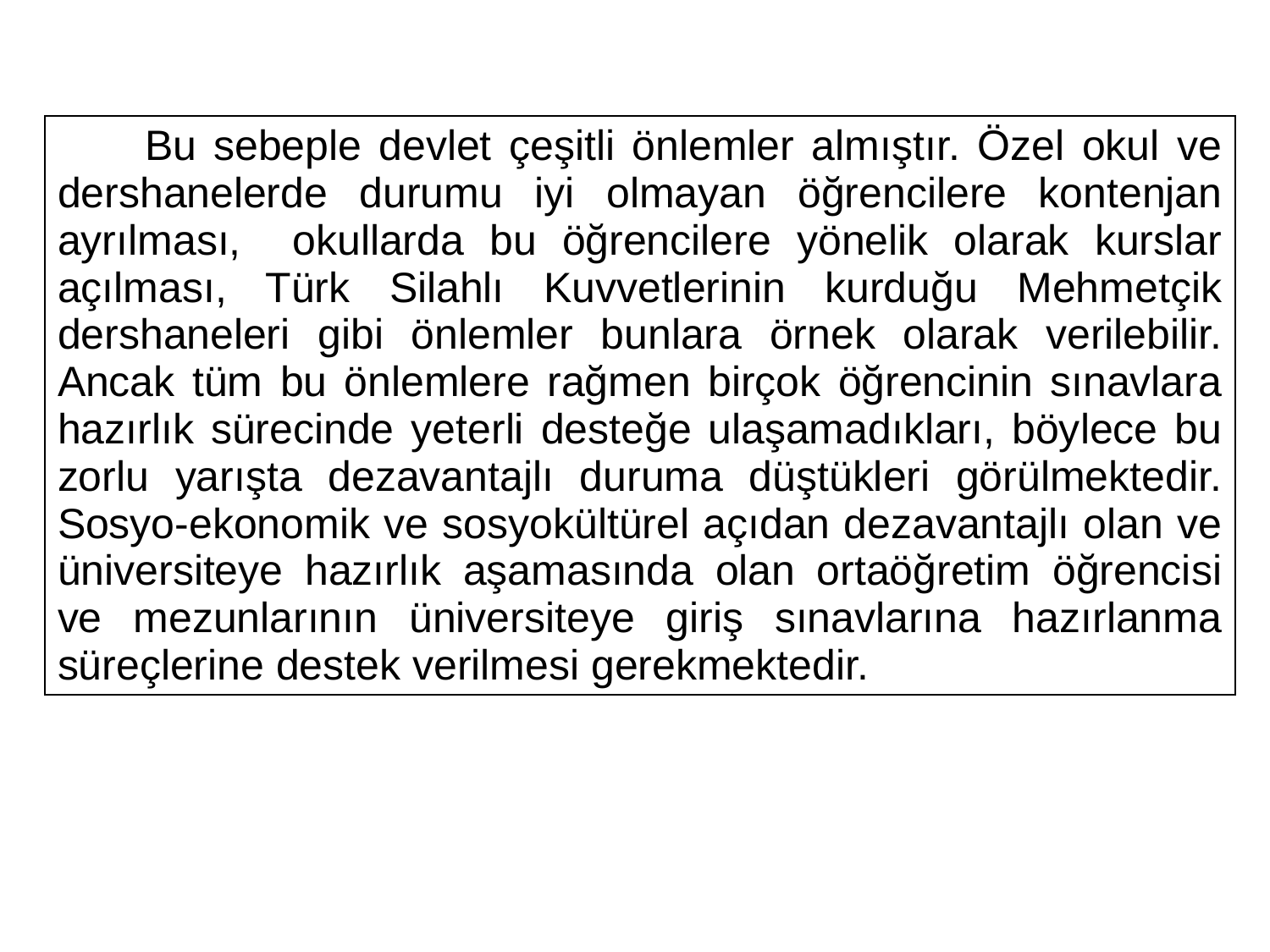

| Bu sebeple devlet çeşitli önlemler almıştır. Özel okul ve dershanelerde durumu iyi olmayan öğrencilere kontenjan ayrılması, okullarda bu öğrencilere yönelik olarak kurslar açılması, Türk Silahlı Kuvvetlerinin kurduğu Mehmetçik dershaneleri gibi önlemler bunlara örnek olarak verilebilir. Ancak tüm bu önlemlere rağmen birçok öğrencinin sınavlara hazırlık sürecinde yeterli desteğe ulaşamadıkları, böylece bu zorlu yarışta dezavantajlı duruma düştükleri görülmektedir. Sosyo-ekonomik ve sosyokültürel açıdan dezavantajlı olan ve üniversiteye hazırlık aşamasında olan ortaöğretim öğrencisi ve mezunlarının üniversiteye giriş sınavlarına hazırlanma süreçlerine destek verilmesi gerekmektedir. |
| --- |